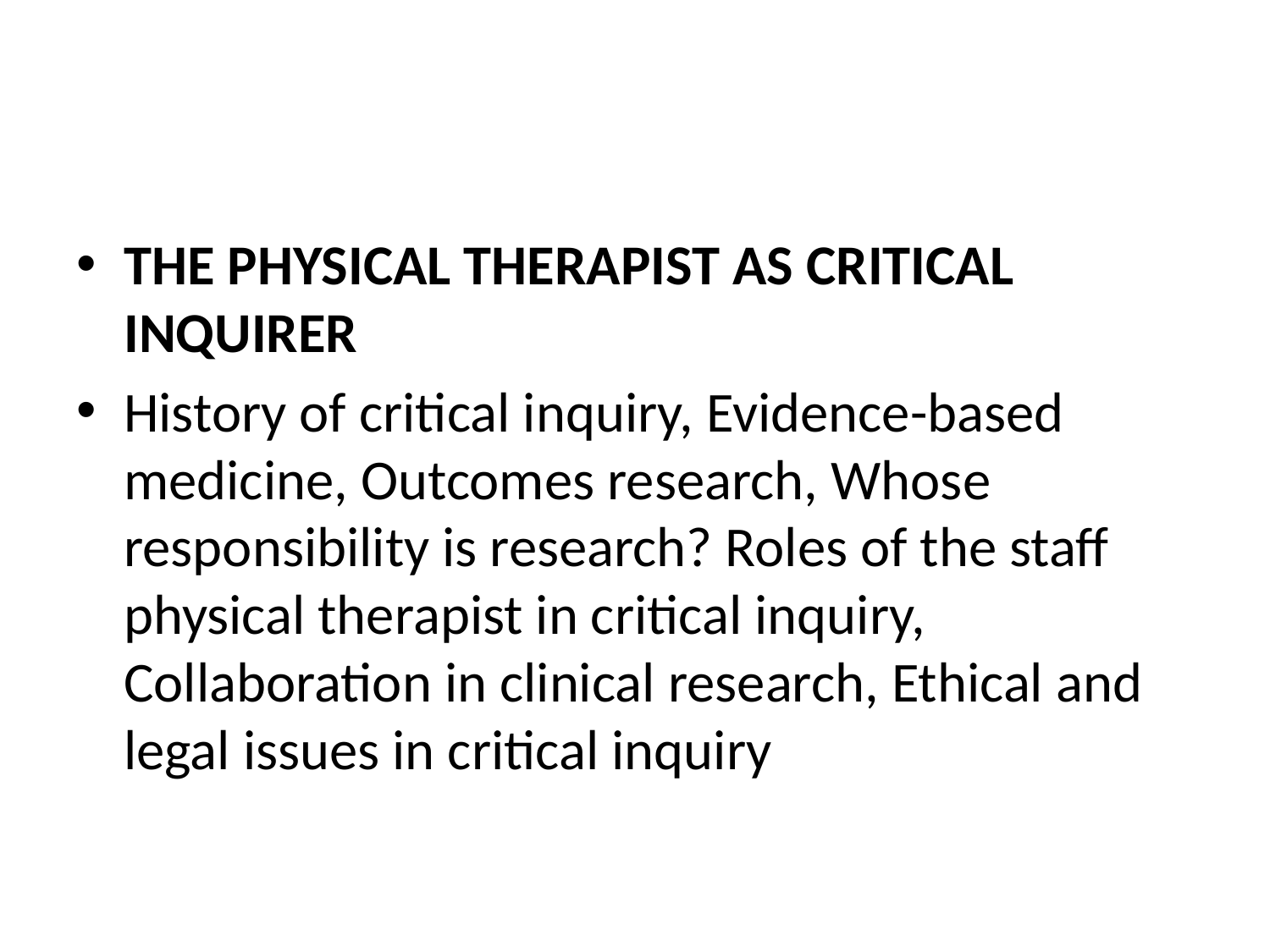

#
THE PHYSICAL THERAPIST AS CRITICAL INQUIRER
History of critical inquiry, Evidence-based medicine, Outcomes research, Whose responsibility is research? Roles of the staff physical therapist in critical inquiry, Collaboration in clinical research, Ethical and legal issues in critical inquiry